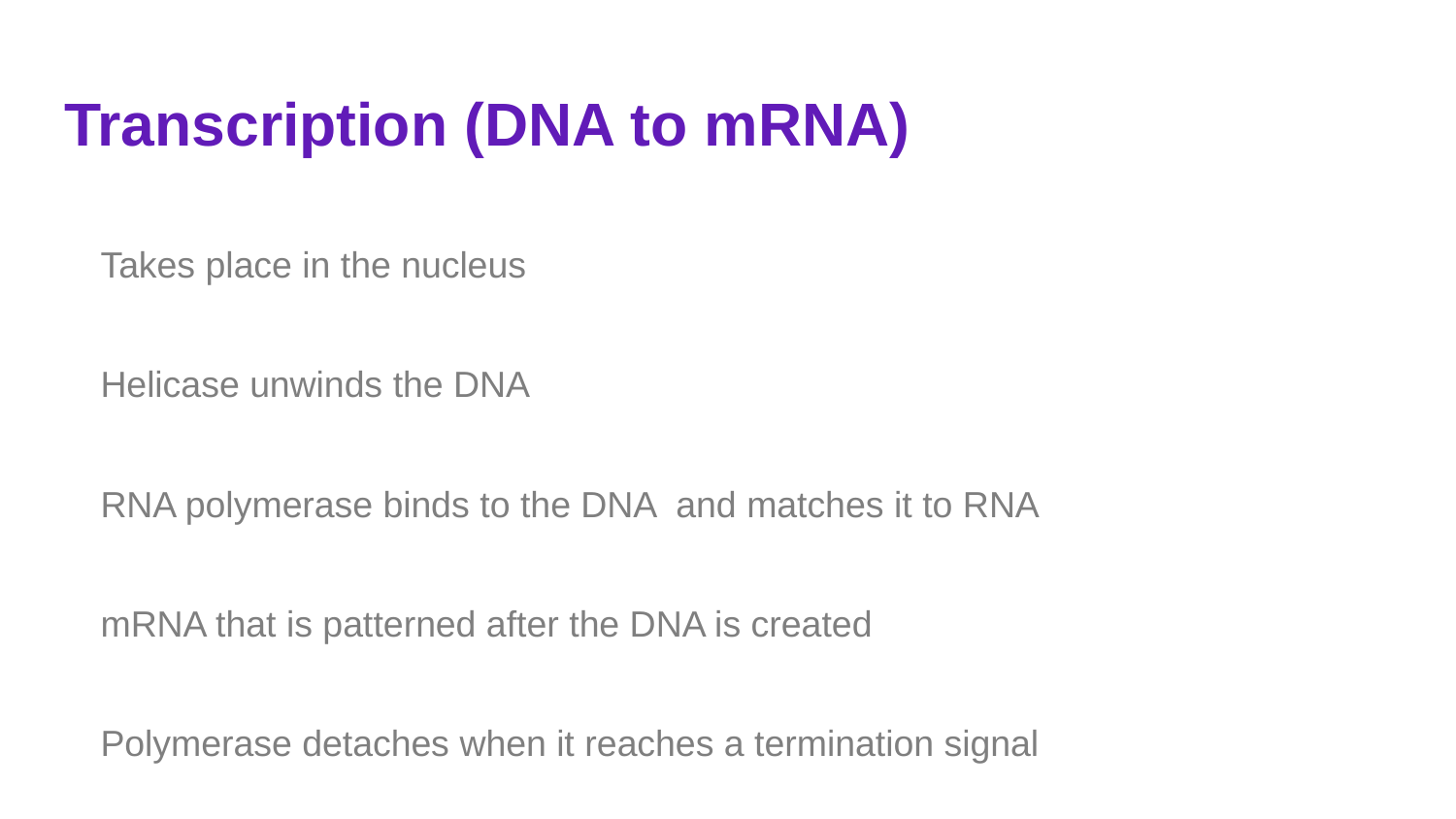

# Transcription (DNA to mRNA)
Takes place in the nucleus
Helicase unwinds the DNA
RNA polymerase binds to the DNA  and matches it to RNA
mRNA that is patterned after the DNA is created
Polymerase detaches when it reaches a termination signal
mRNA moves out of the nucleus